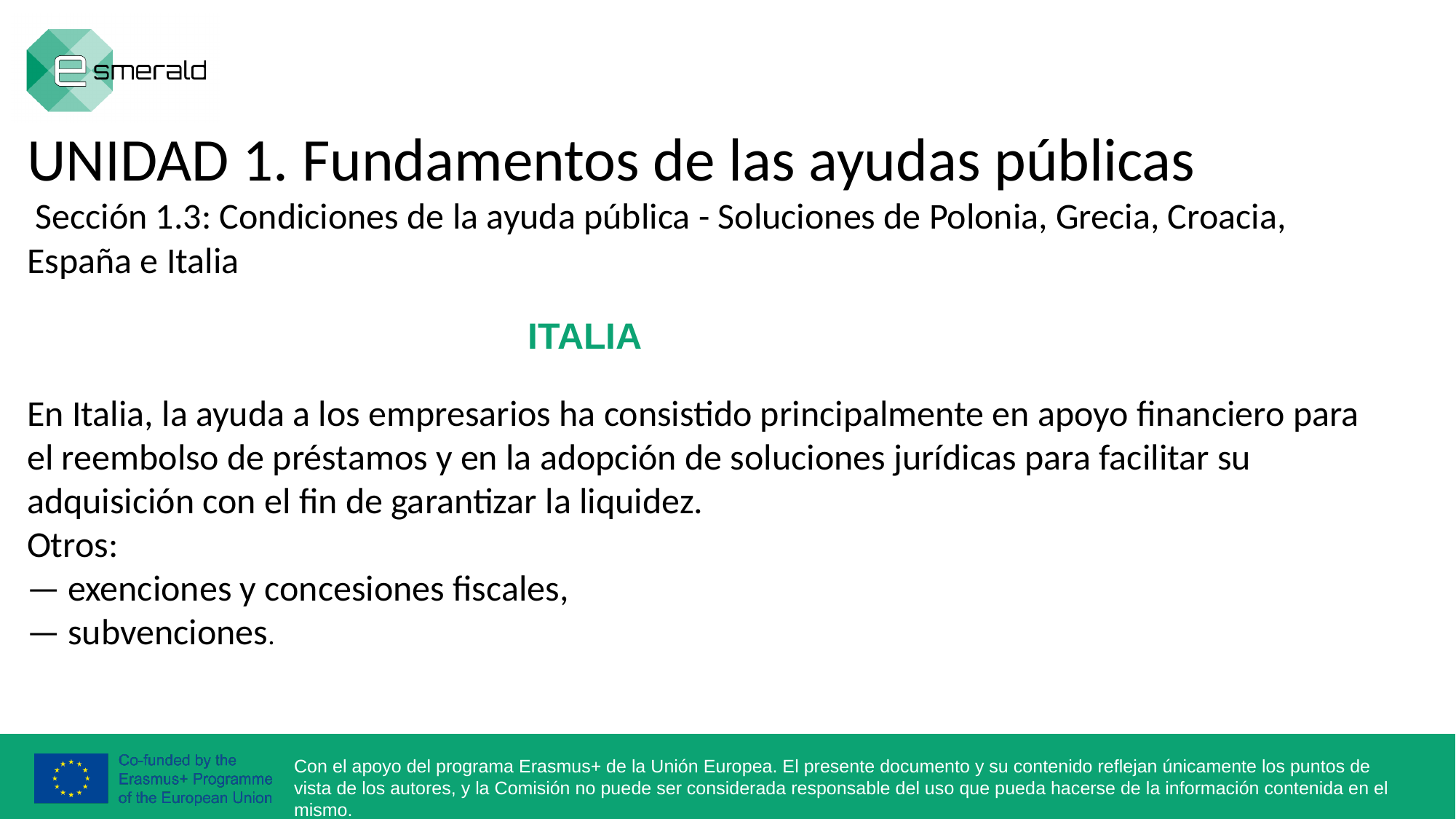

UNIDAD 1. Fundamentos de las ayudas públicas
 Sección 1.3: Condiciones de la ayuda pública - Soluciones de Polonia, Grecia, Croacia, España e Italia

                                                                                 ITALIA

En Italia, la ayuda a los empresarios ha consistido principalmente en apoyo financiero para el reembolso de préstamos y en la adopción de soluciones jurídicas para facilitar su adquisición con el fin de garantizar la liquidez.
Otros:
— exenciones y concesiones fiscales,
— subvenciones.